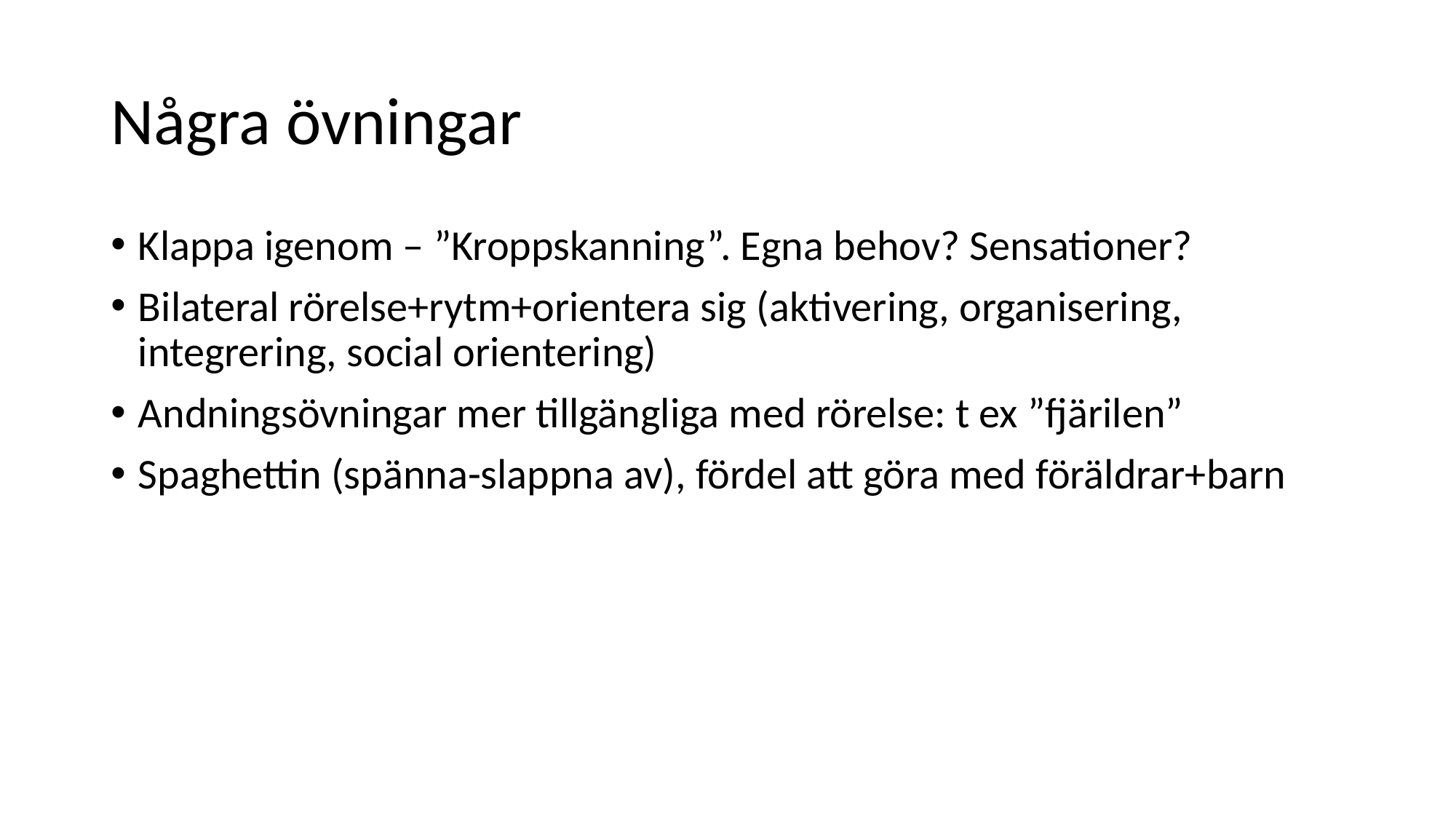

# Några övningar
Klappa igenom – ”Kroppskanning”. Egna behov? Sensationer?
Bilateral rörelse+rytm+orientera sig (aktivering, organisering, integrering, social orientering)
Andningsövningar mer tillgängliga med rörelse: t ex ”fjärilen”
Spaghettin (spänna-slappna av), fördel att göra med föräldrar+barn